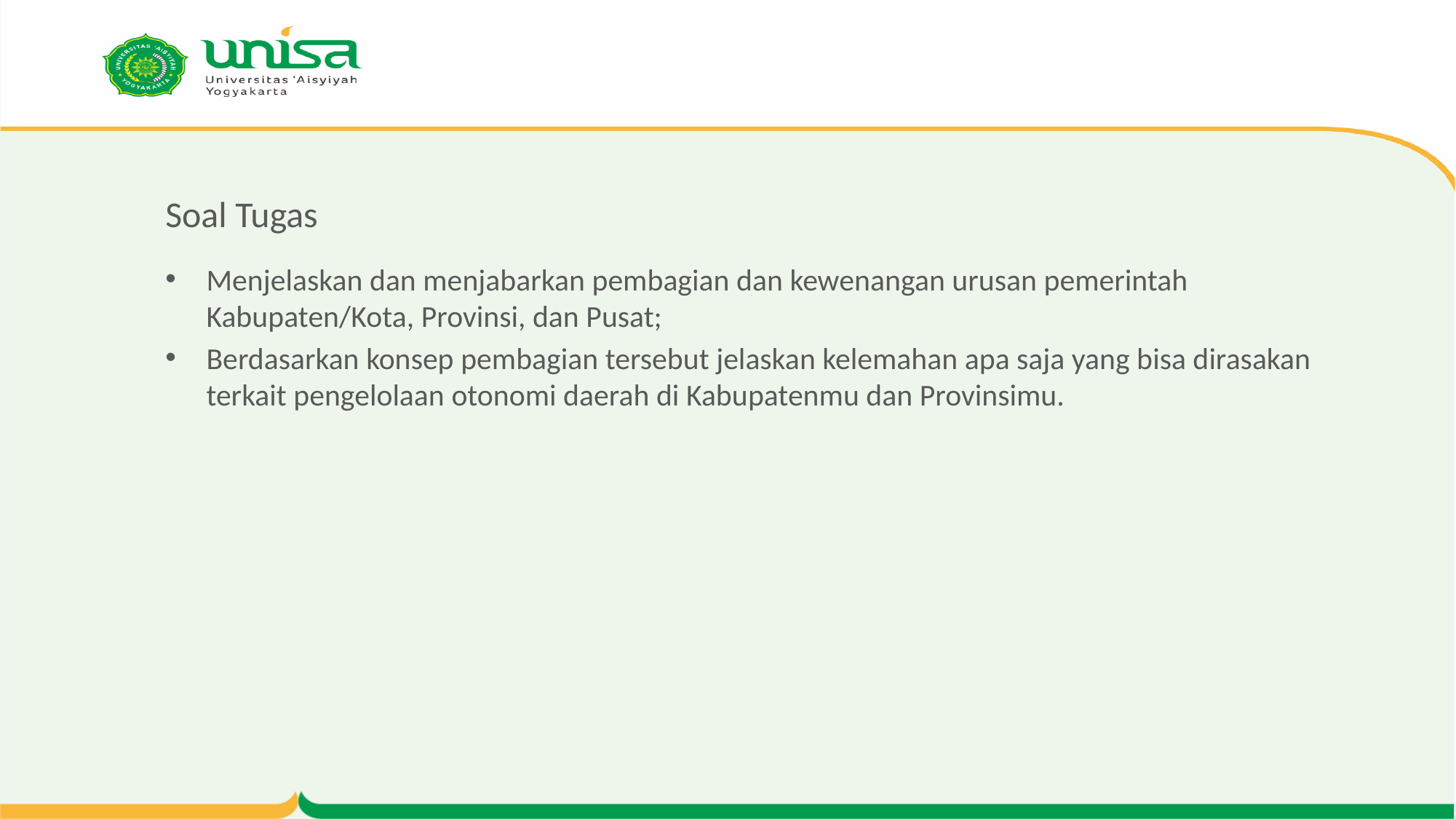

# Soal Tugas
Menjelaskan dan menjabarkan pembagian dan kewenangan urusan pemerintah Kabupaten/Kota, Provinsi, dan Pusat;
Berdasarkan konsep pembagian tersebut jelaskan kelemahan apa saja yang bisa dirasakan terkait pengelolaan otonomi daerah di Kabupatenmu dan Provinsimu.